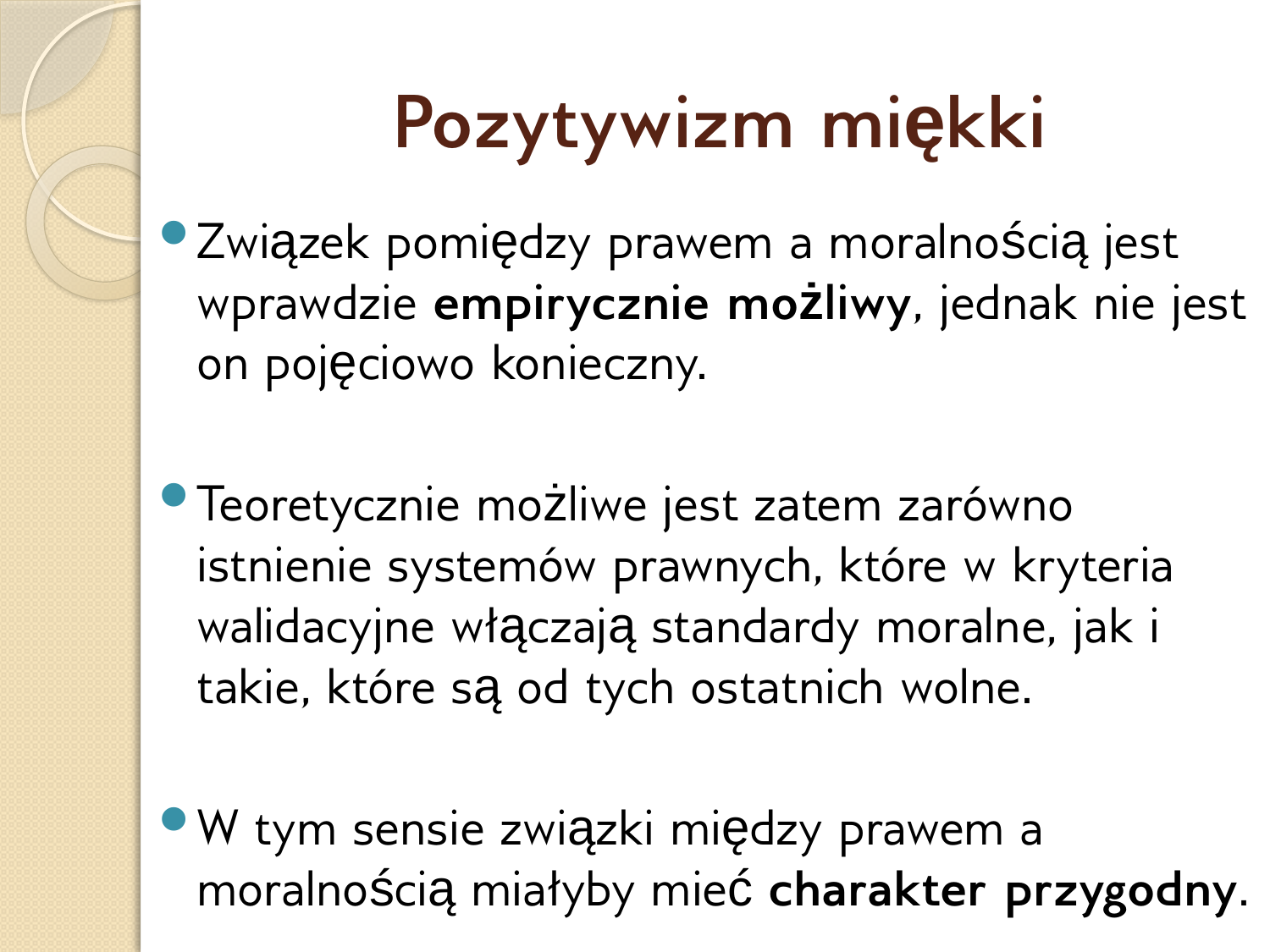

# Pozytywizm miękki
Związek pomiędzy prawem a moralnością jest wprawdzie empirycznie możliwy, jednak nie jest on pojęciowo konieczny.

Teoretycznie możliwe jest zatem zarówno istnienie systemów prawnych, które w kryteria walidacyjne włączają standardy moralne, jak i takie, które są od tych ostatnich wolne.

W tym sensie związki między prawem a moralnością miałyby mieć charakter przygodny.